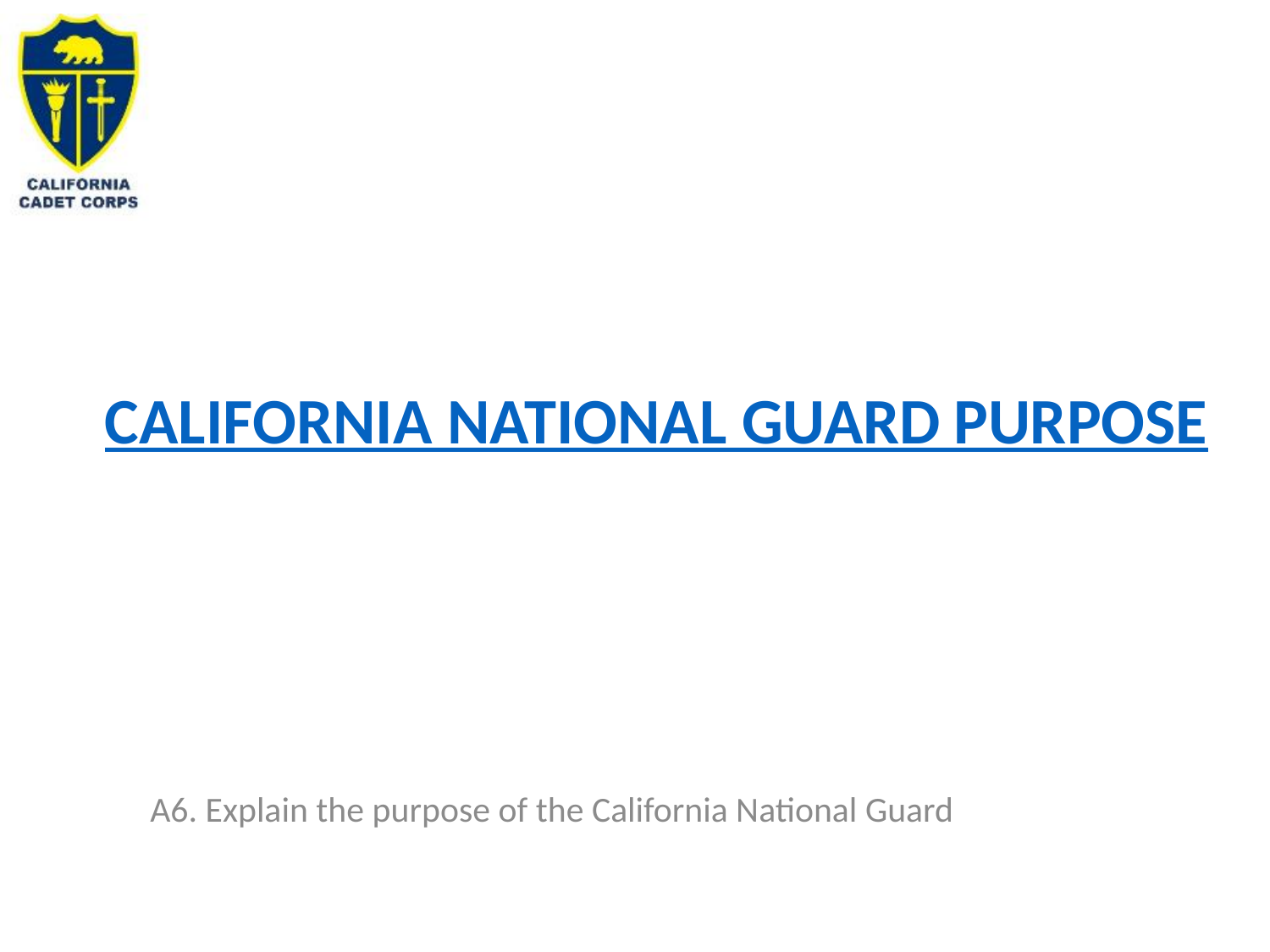

# California national guard Purpose
A6. Explain the purpose of the California National Guard